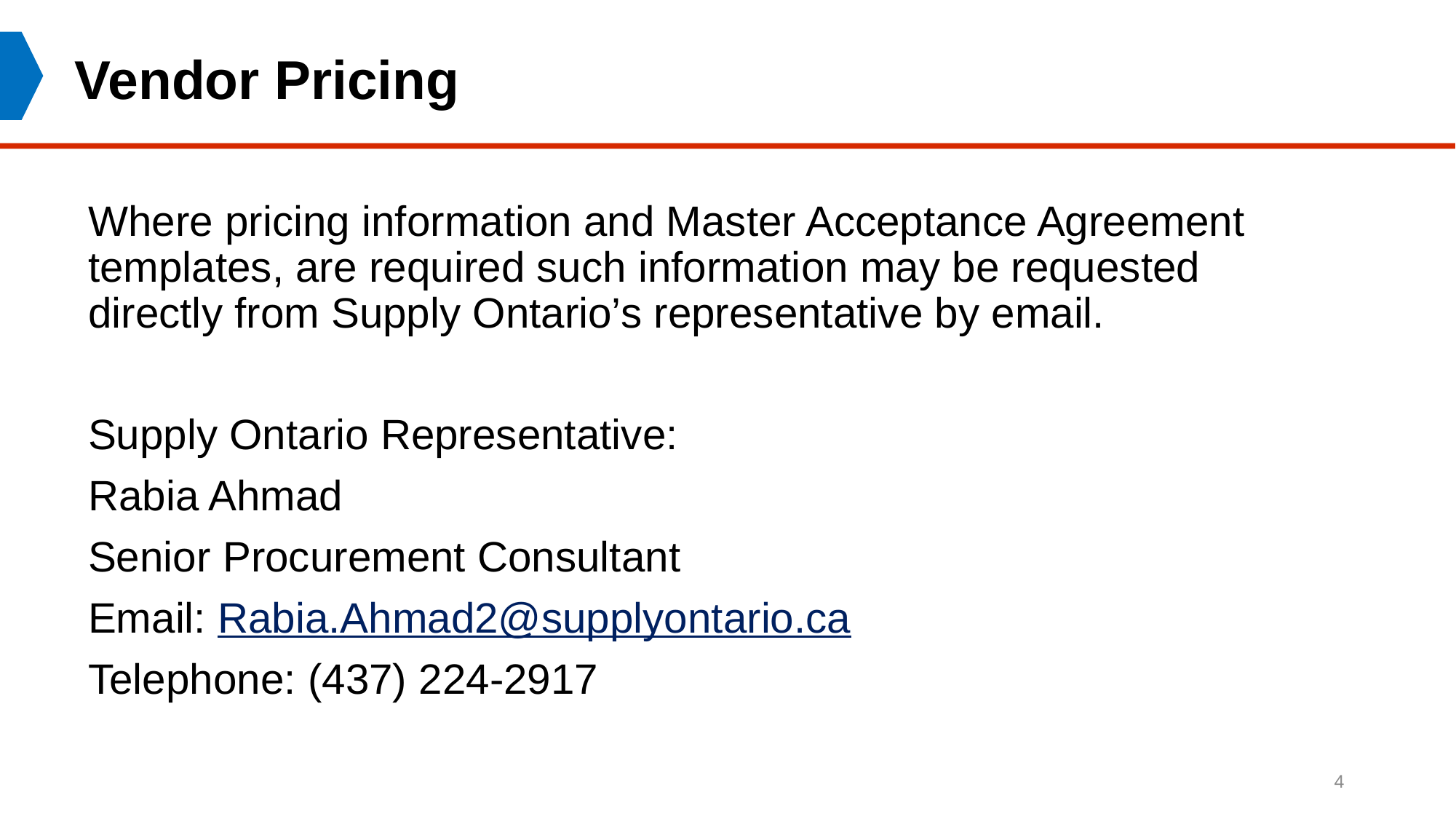

# Vendor Pricing

Where pricing information and Master Acceptance Agreement templates, are required such information may be requested directly from Supply Ontario’s representative by email.

Supply Ontario Representative:
Rabia Ahmad
Senior Procurement Consultant
Email: Rabia.Ahmad2@supplyontario.ca
Telephone: (437) 224-2917
4